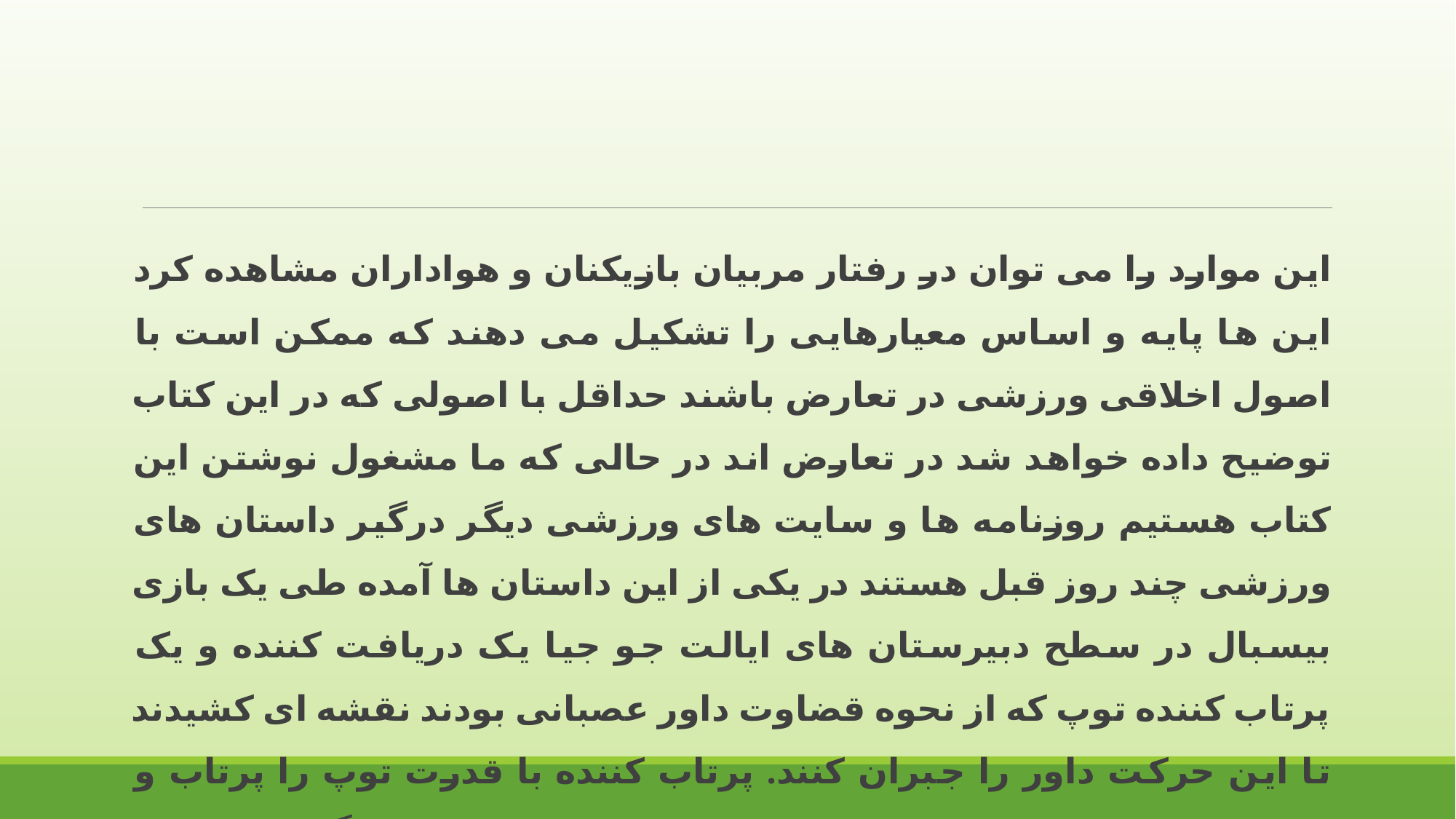

این موارد را می توان در رفتار مربیان بازیکنان و هواداران مشاهده کرد این ها پایه و اساس معیارهایی را تشکیل می دهند که ممکن است با اصول اخلاقی ورزشی در تعارض باشند حداقل با اصولی که در این کتاب توضیح داده خواهد شد در تعارض اند در حالی که ما مشغول نوشتن این کتاب هستیم روزنامه ها و سایت های ورزشی دیگر درگیر داستان های ورزشی چند روز قبل هستند در یکی از این داستان ها آمده طی یک بازی بیسبال در سطح دبیرستان های ایالت جو جیا یک دریافت کننده و یک پرتاب کننده توپ که از نحوه قضاوت داور عصبانی بودند نقشه ای کشیدند تا این حرکت داور را جبران کنند. پرتاب کننده با قدرت توپ را پرتاب و دریافت کننده نیز طوری وانمود کرد که نتوانست توپ را بگیرد بنابراین توپ با سرعت به ماسک روی صورت داور برخورد کرد